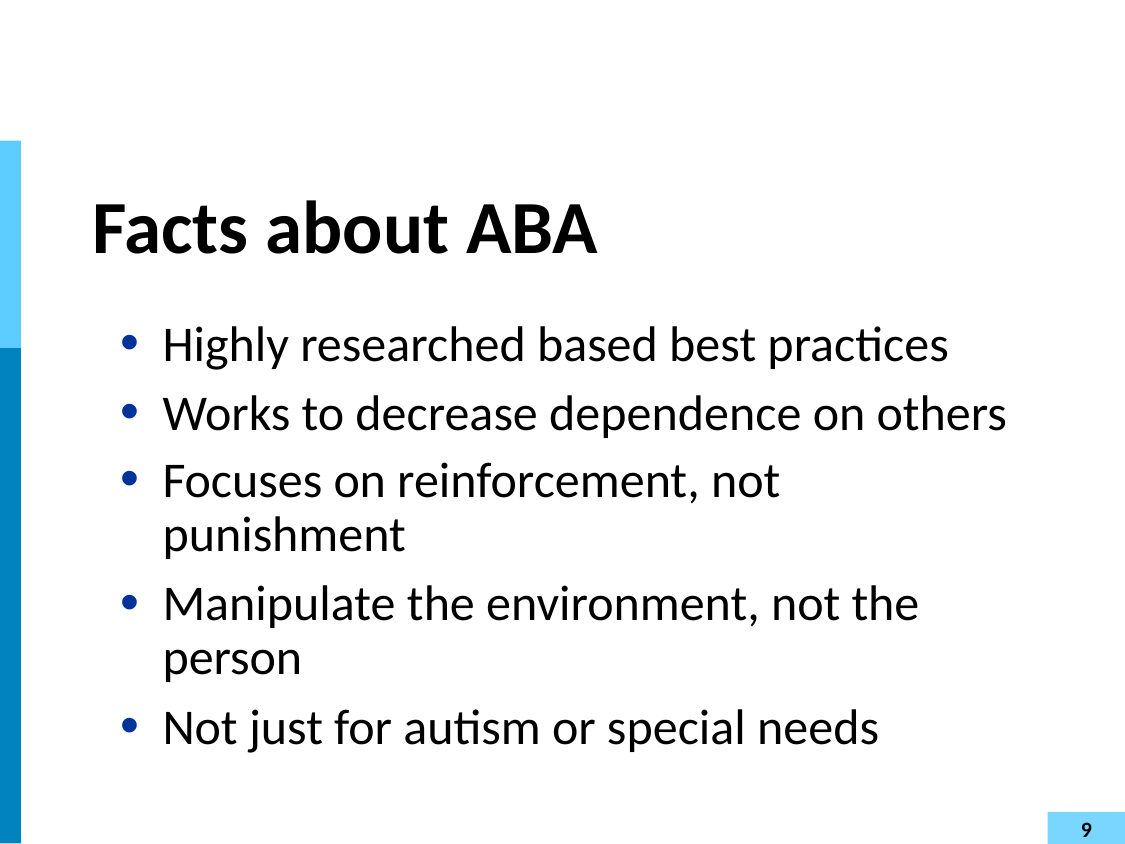

# Facts about ABA
Highly researched based best practices
Works to decrease dependence on others
Focuses on reinforcement, not punishment
Manipulate the environment, not the person
Not just for autism or special needs